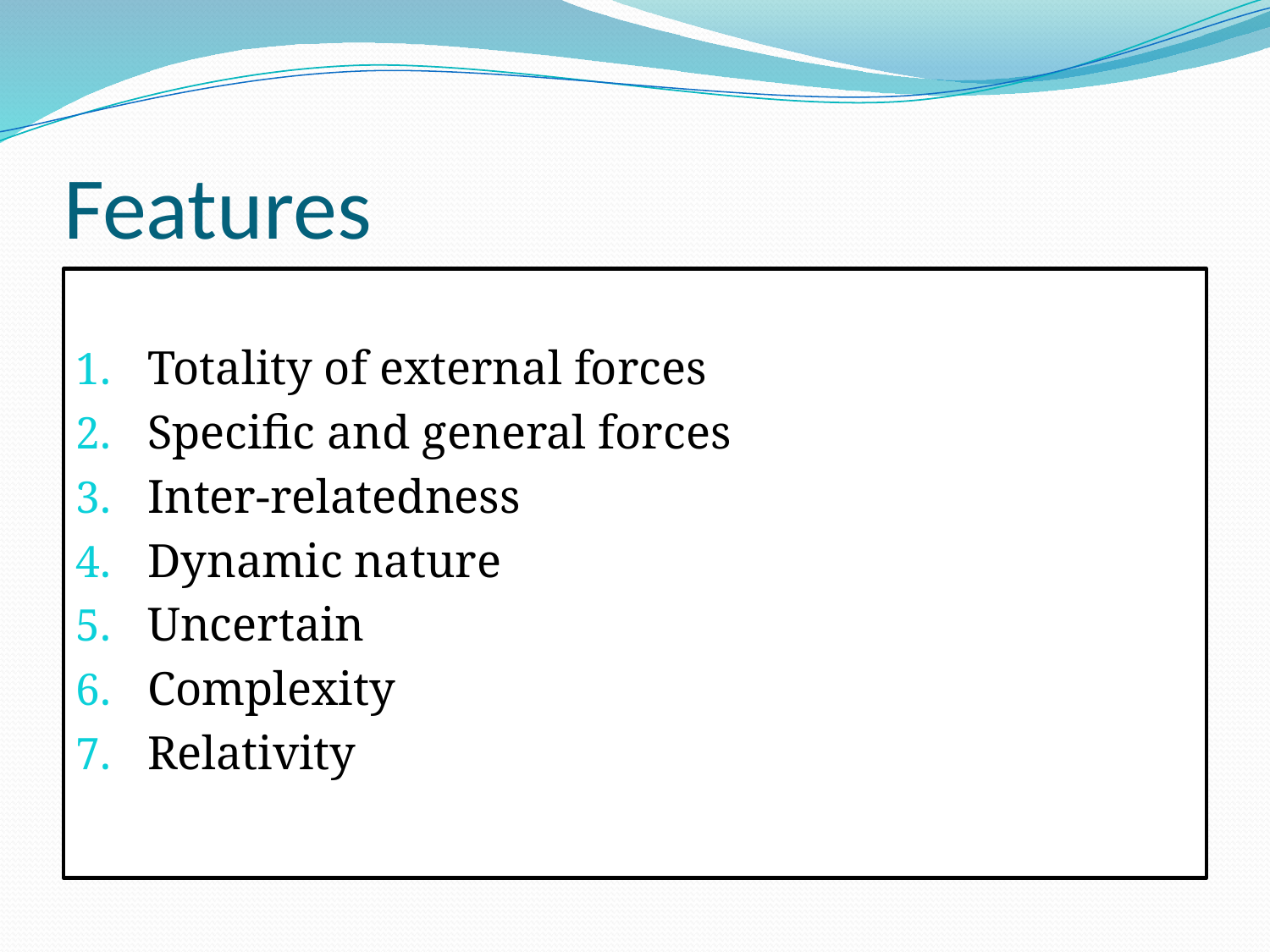

# Features

Totality of external forces
Specific and general forces
Inter-relatedness
Dynamic nature
Uncertain
Complexity
Relativity